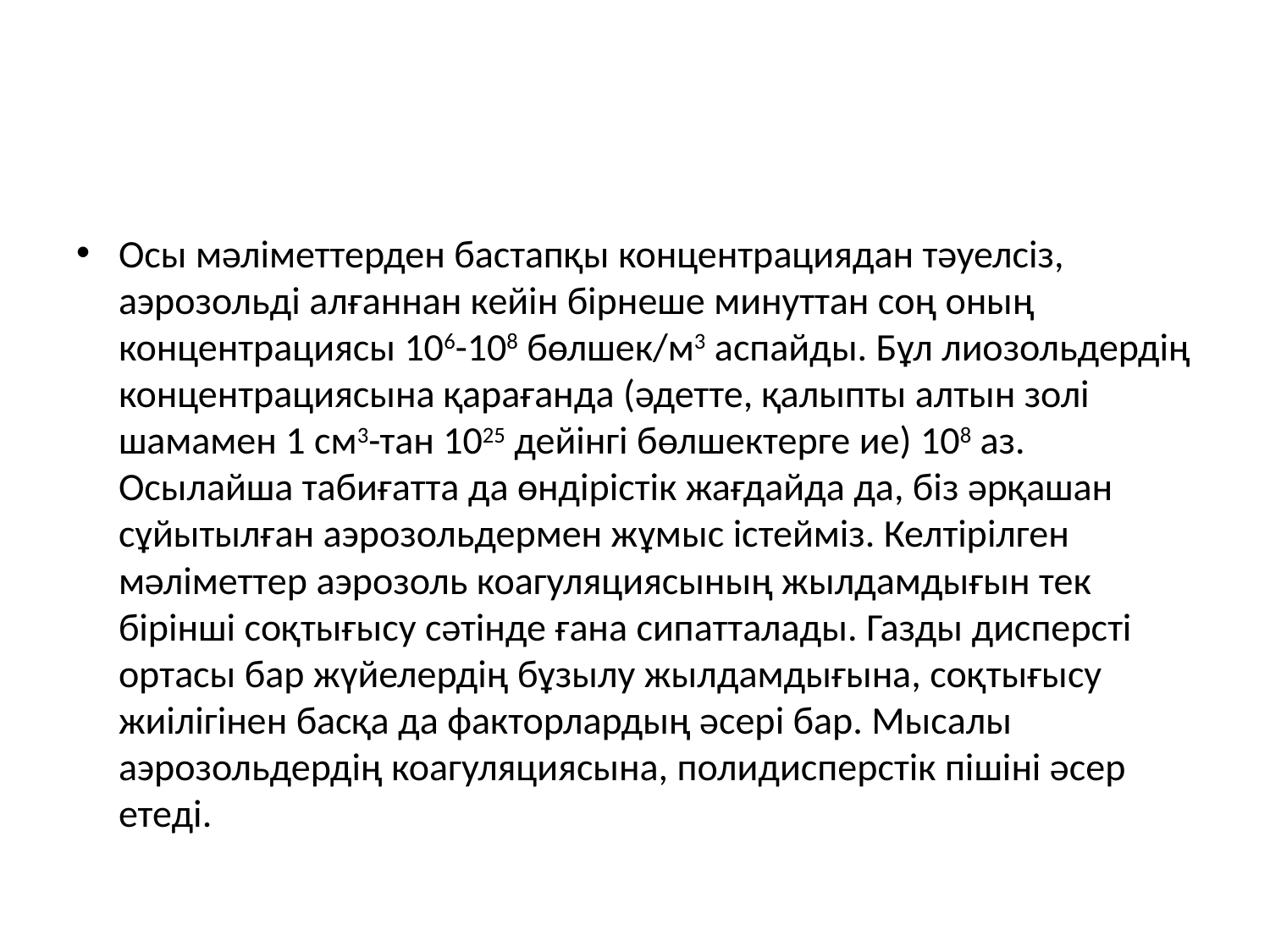

#
Осы мәліметтерден бастапқы концентрациядан тәуелсіз, аэрозольді алғаннан кейін бірнеше минуттан соң оның концентрациясы 106-108 бөлшек/м3 аспайды. Бұл лиозольдердің концентрациясына қарағанда (әдетте, қалыпты алтын золі шамамен 1 см3-тан 1025 дейінгі бөлшектерге ие) 108 аз. Осылайша табиғатта да өндірістік жағдайда да, біз әрқашан сұйытылған аэрозольдермен жұмыс істейміз. Келтірілген мәліметтер аэрозоль коагуляциясының жылдамдығын тек бірінші соқтығысу сәтінде ғана сипатталады. Газды дисперсті ортасы бар жүйелердің бұзылу жылдамдығына, соқтығысу жиілігінен басқа да факторлардың әсері бар. Мысалы аэрозольдердің коагуляциясына, полидисперстік пішіні әсер етеді.